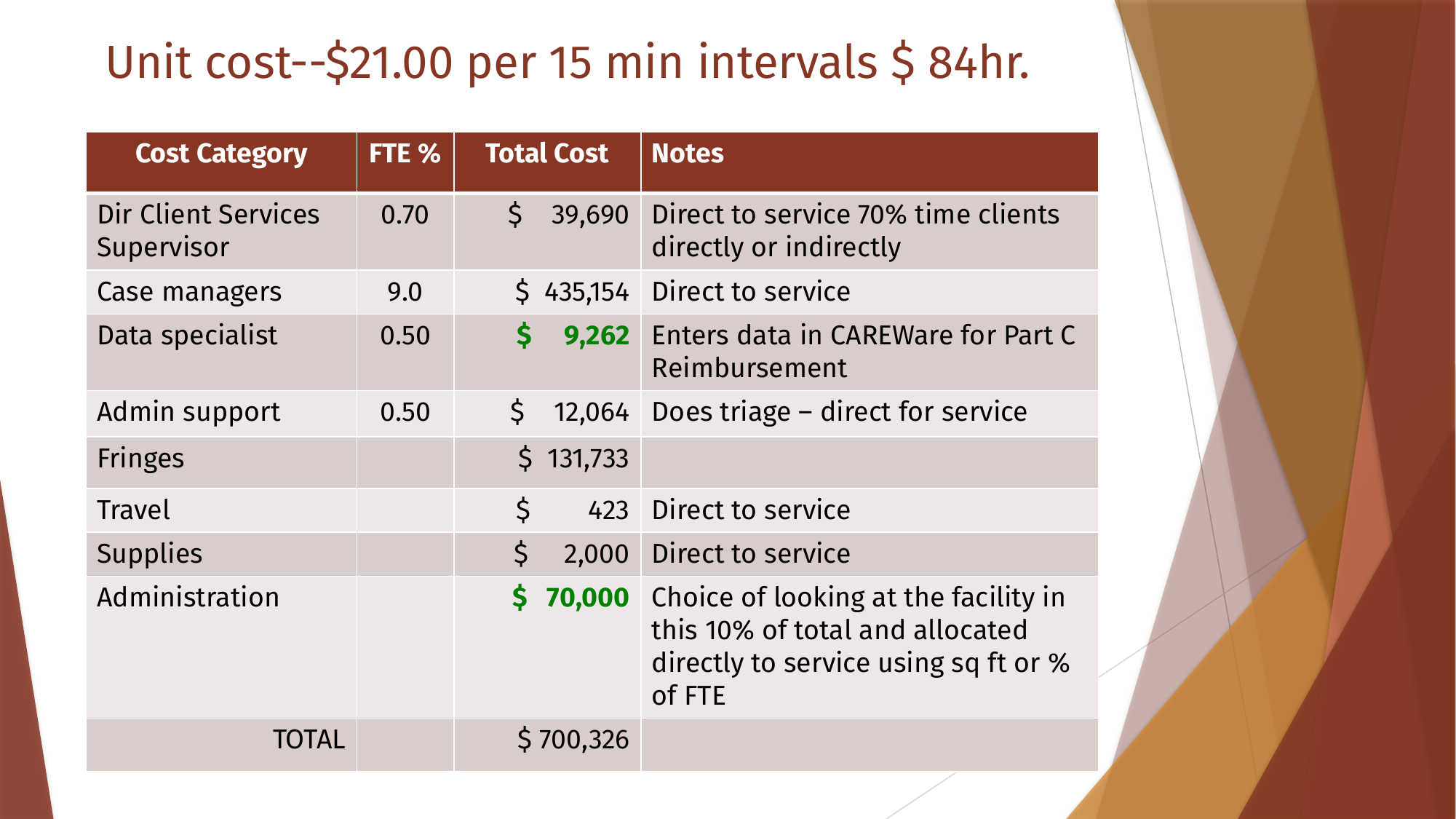

# Unit cost--$21.00 per 15 min intervals $ 84hr.
| Cost Category | FTE % | Total Cost | Notes |
| --- | --- | --- | --- |
| Dir Client Services Supervisor | 0.70 | $ 39,690 | Direct to service 70% time clients directly or indirectly |
| Case managers | 9.0 | $ 435,154 | Direct to service |
| Data specialist | 0.50 | $ 9,262 | Enters data in CAREWare for Part C Reimbursement |
| Admin support | 0.50 | $ 12,064 | Does triage – direct for service |
| Fringes |  | $ 131,733 |  |
| Travel |  | $ 423 | Direct to service |
| Supplies |  | $ 2,000 | Direct to service |
| Administration |  | $ 70,000 | Choice of looking at the facility in this 10% of total and allocated directly to service using sq ft or % of FTE |
| TOTAL |  | $ 700,326 |  |
21